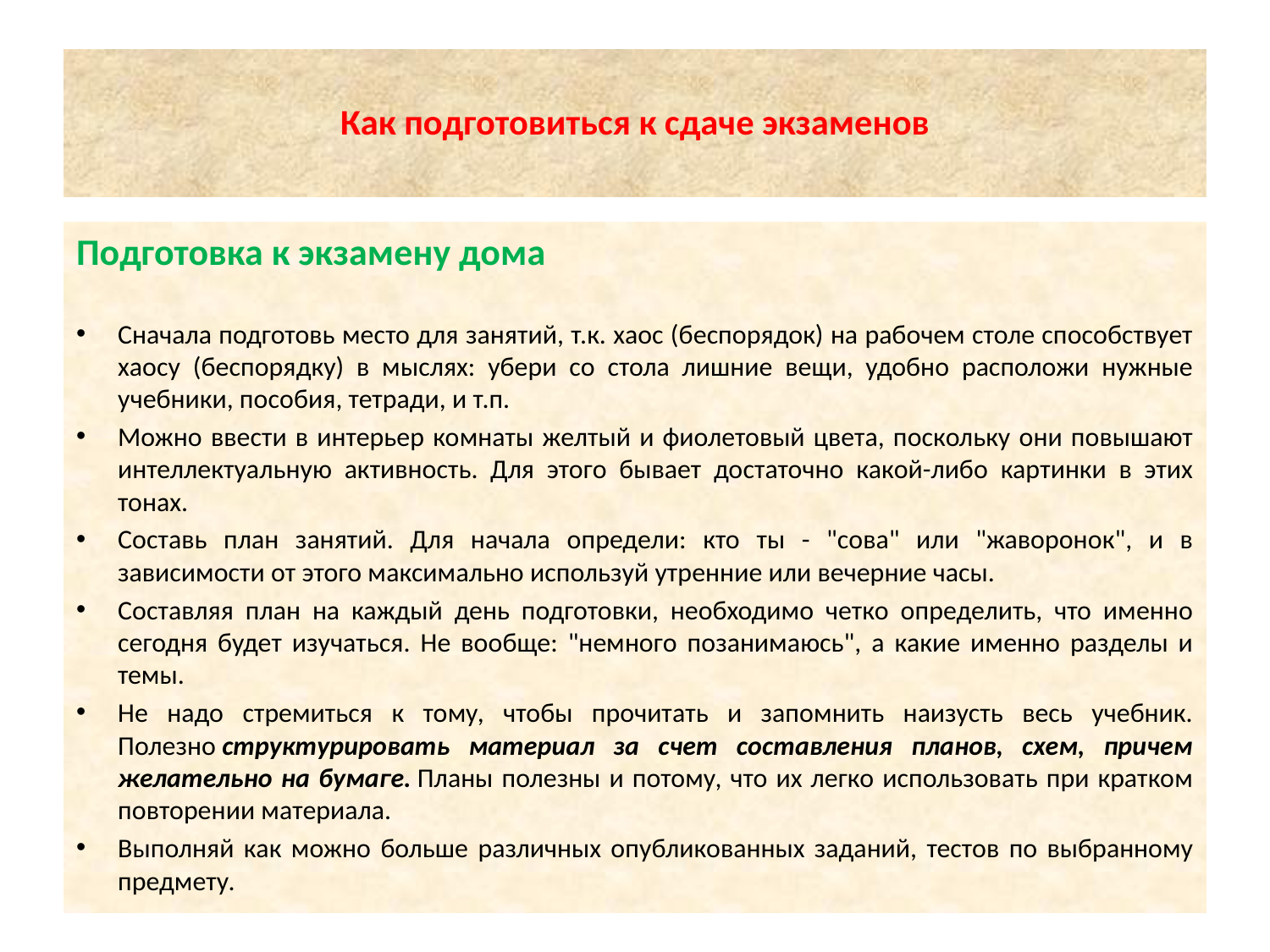

# Как подготовиться к сдаче экзаменов
Подготовка к экзамену дома

Сначала подготовь место для занятий, т.к. хаос (беспорядок) на рабочем столе способствует хаосу (беспорядку) в мыслях: убери со стола лишние вещи, удобно расположи нужные учебники, пособия, тетради, и т.п.
Можно ввести в интерьер комнаты желтый и фиолетовый цвета, поскольку они повышают интеллектуальную активность. Для этого бывает достаточно какой-либо картинки в этих тонах.
Составь план занятий. Для начала определи: кто ты - "сова" или "жаворонок", и в зависимости от этого максимально используй утренние или вечерние часы.
Составляя план на каждый день подготовки, необходимо четко определить, что именно сегодня будет изучаться. Не вообще: "немного позанимаюсь", а какие именно разделы и темы.
Не надо стремиться к тому, чтобы прочитать и запомнить наизусть весь учебник. Полезно структурировать материал за счет составления планов, схем, причем желательно на бумаге. Планы полезны и потому, что их легко использовать при кратком повторении материала.
Выполняй как можно больше различных опубликованных заданий, тестов по выбранному предмету.